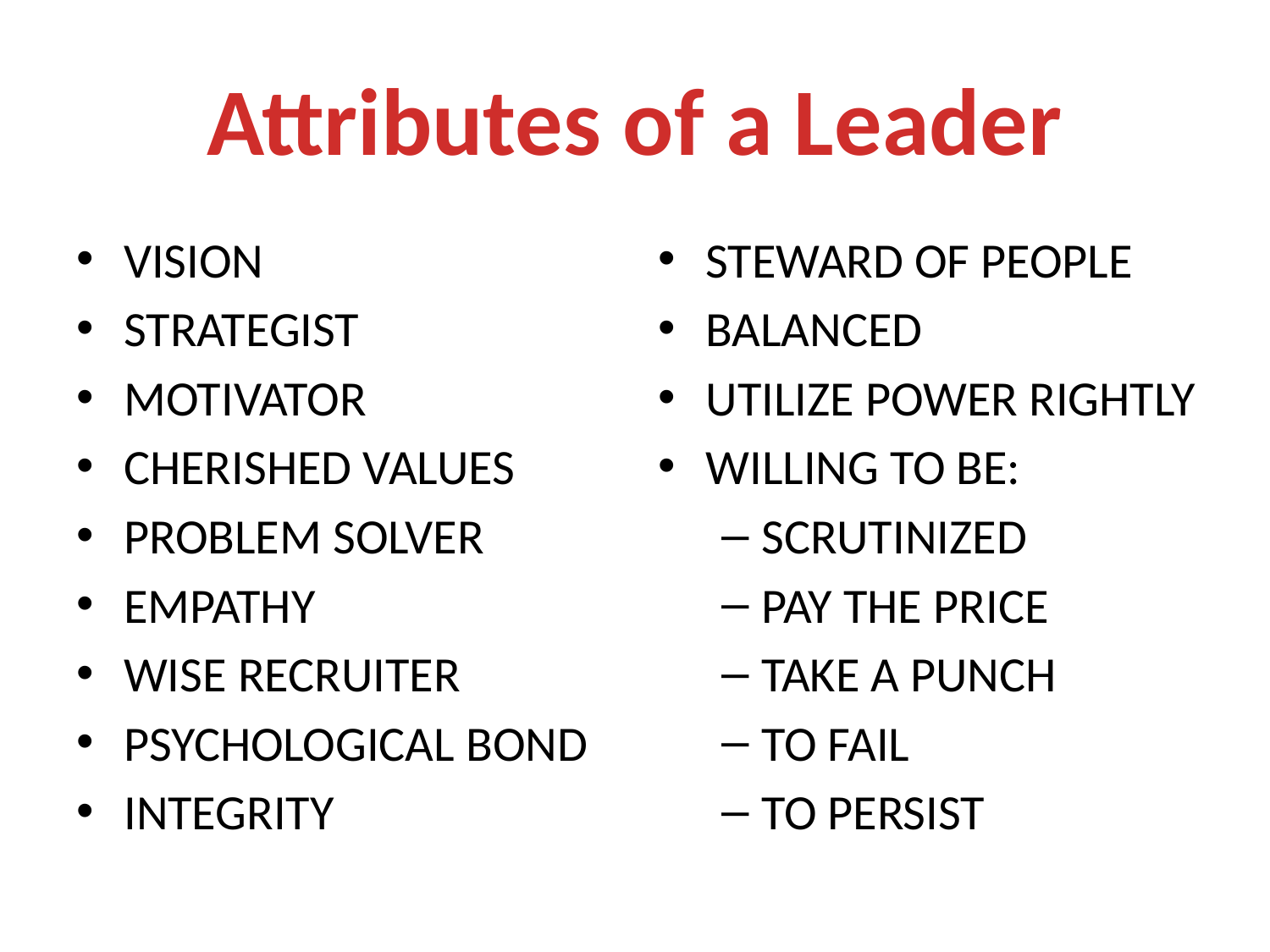

# Attributes of a Leader
VISION
STRATEGIST
MOTIVATOR
CHERISHED VALUES
PROBLEM SOLVER
EMPATHY
WISE RECRUITER
PSYCHOLOGICAL BOND
INTEGRITY
STEWARD OF PEOPLE
BALANCED
UTILIZE POWER RIGHTLY
WILLING TO BE:
SCRUTINIZED
PAY THE PRICE
TAKE A PUNCH
TO FAIL
TO PERSIST